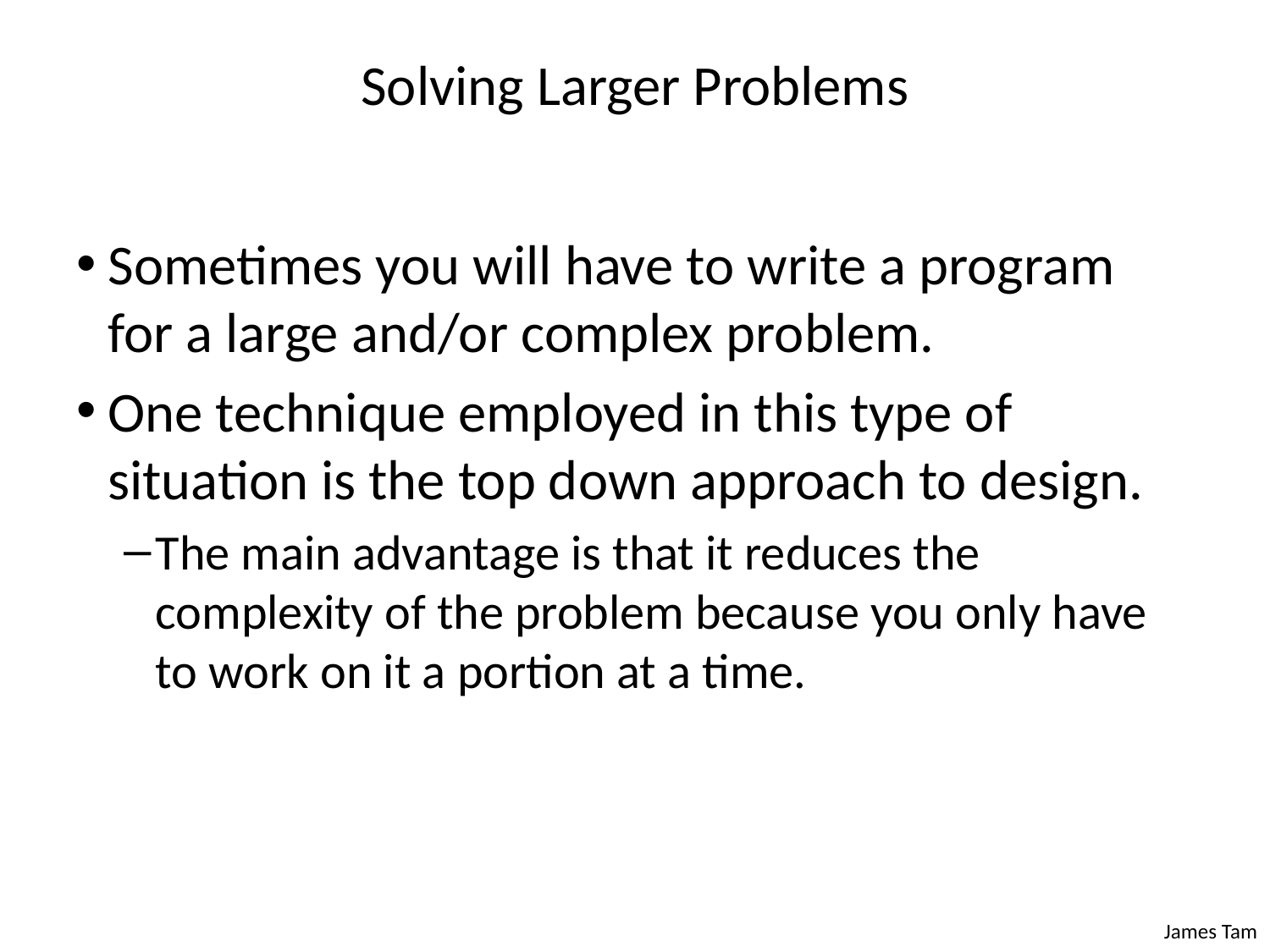

# Solving Larger Problems
Sometimes you will have to write a program for a large and/or complex problem.
One technique employed in this type of situation is the top down approach to design.
The main advantage is that it reduces the complexity of the problem because you only have to work on it a portion at a time.